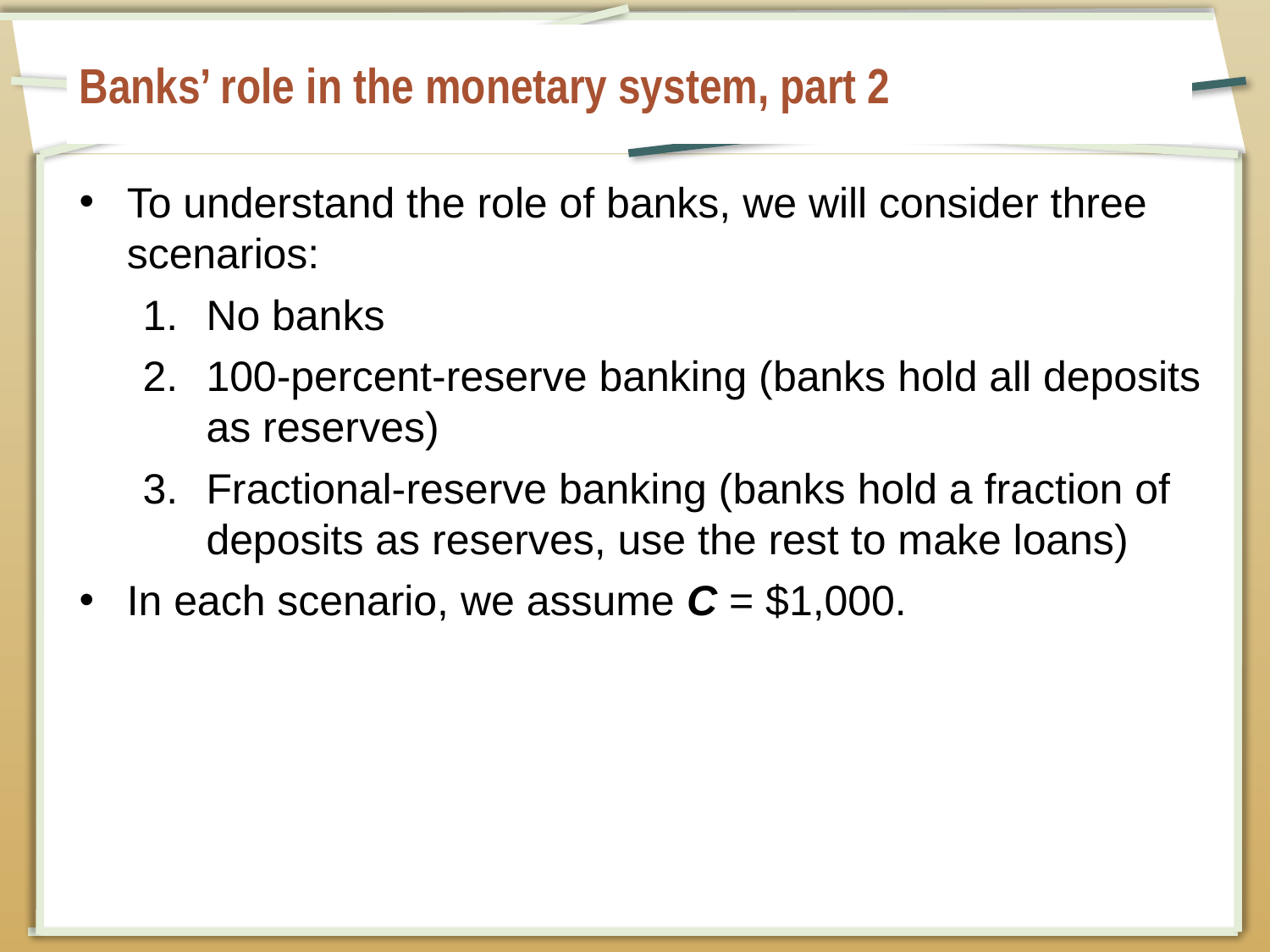

# Banks’ role in the monetary system, part 2
To understand the role of banks, we will consider three scenarios:
No banks
100-percent-reserve banking (banks hold all deposits as reserves)
Fractional-reserve banking (banks hold a fraction of deposits as reserves, use the rest to make loans)
In each scenario, we assume C = $1,000.